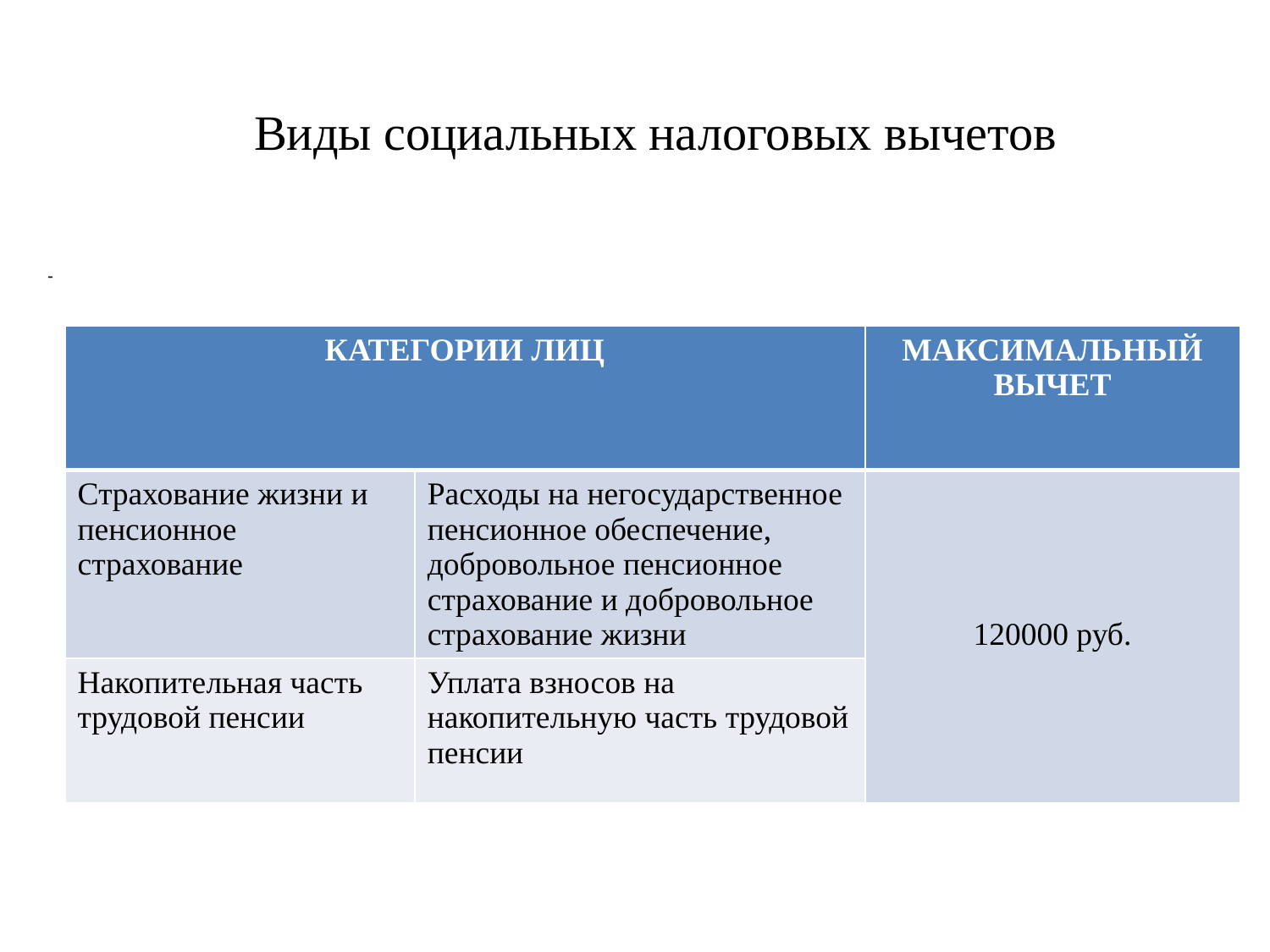

Виды социальных налоговых вычетов

-
| КАТЕГОРИИ ЛИЦ |  | МАКСИМАЛЬНЫЙ ВЫЧЕТ |
| --- | --- | --- |
| Страхование жизни и пенсионное страхование | Расходы на негосударственное пенсионное обеспечение, добровольное пенсионное страхование и добровольное страхование жизни | 120000 руб. |
| Накопительная часть трудовой пенсии | Уплата взносов на накопительную часть трудовой пенсии |  |